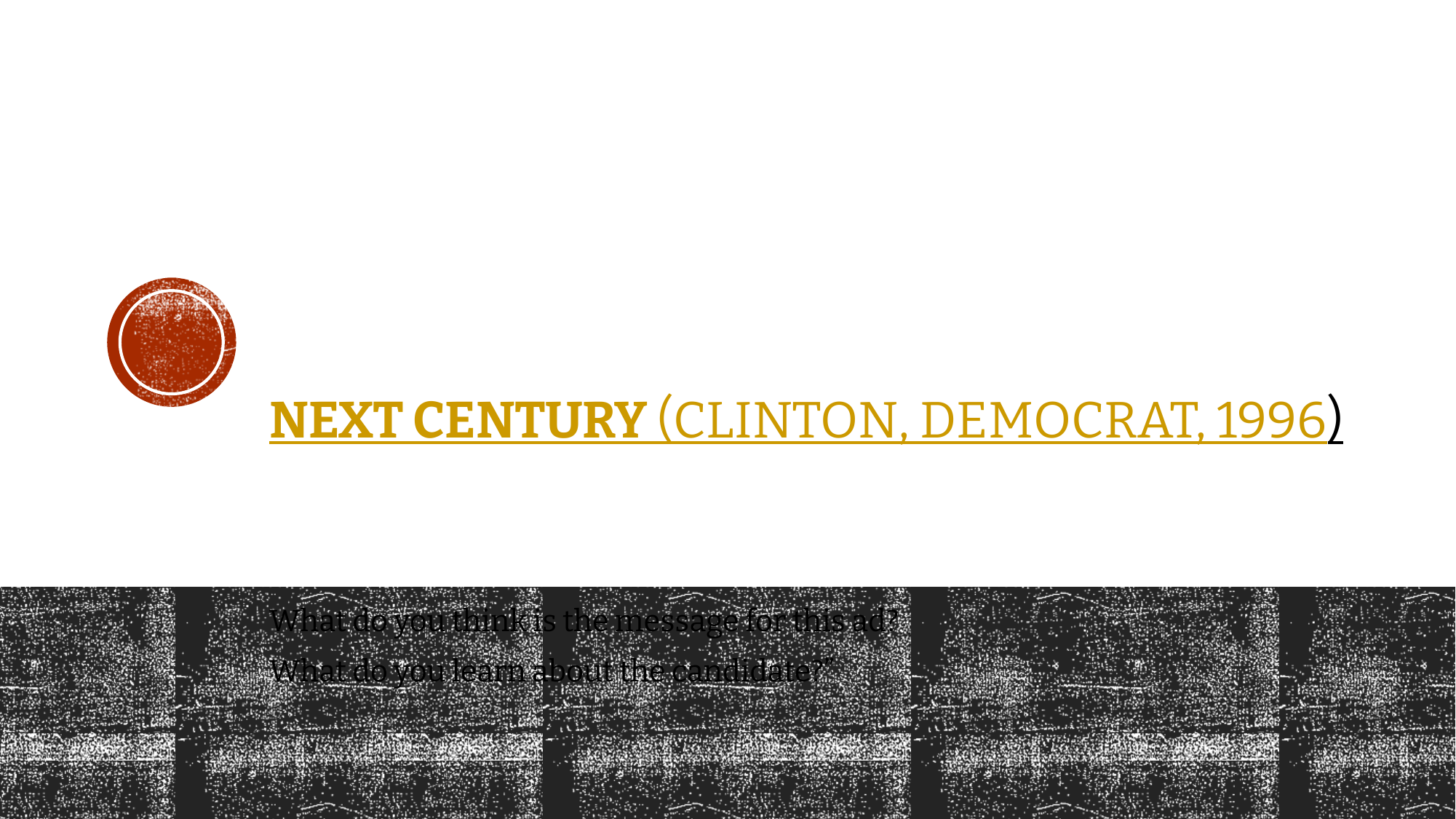

# Next Century (Clinton, Democrat, 1996)
What do you think is the message for this ad?
What do you learn about the candidate?”